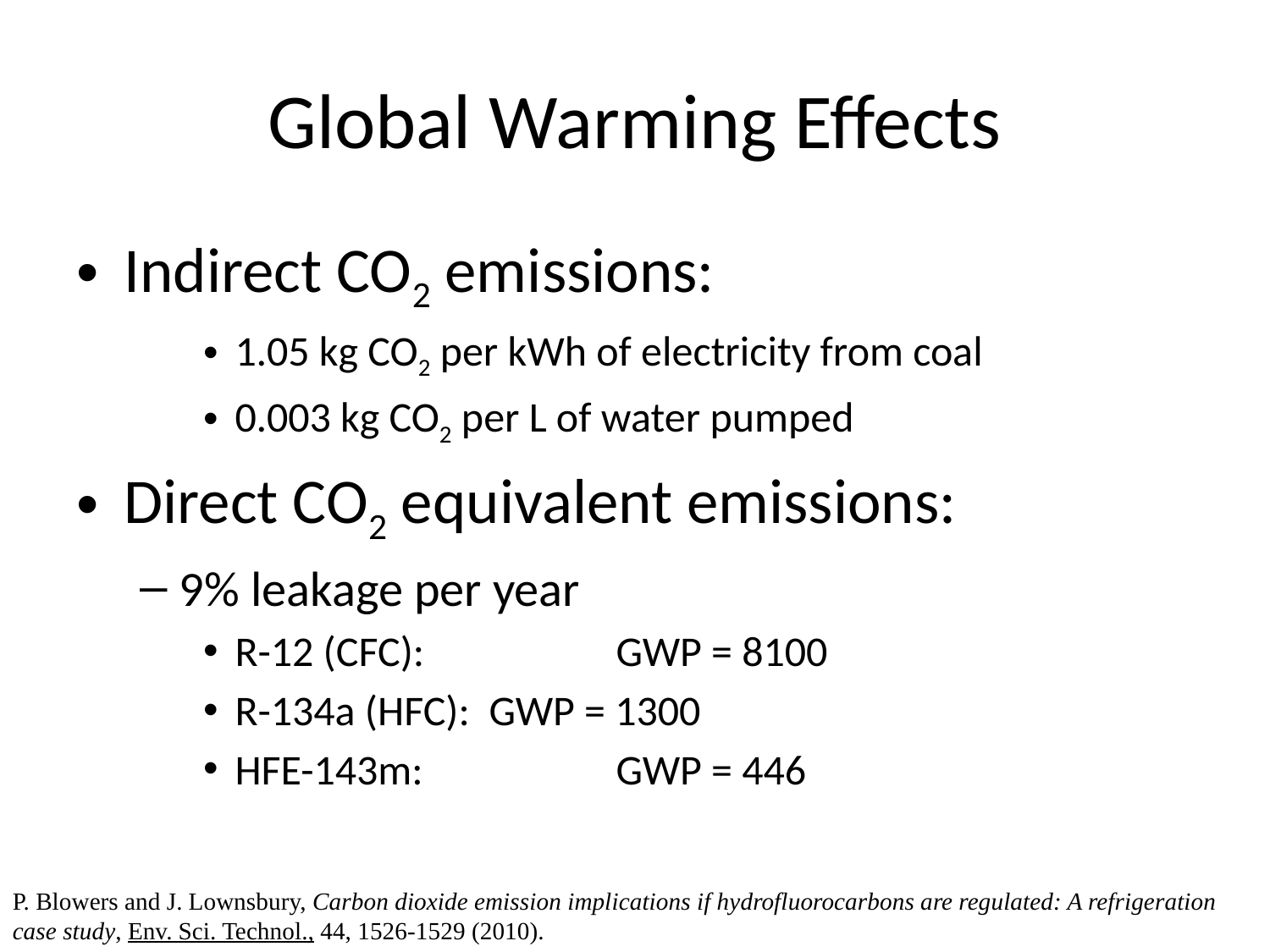

# Global Warming Effects
Indirect CO2 emissions:
1.05 kg CO2 per kWh of electricity from coal
0.003 kg CO2 per L of water pumped
Direct CO2 equivalent emissions:
9% leakage per year
R-12 (CFC):		GWP = 8100
R-134a (HFC): 	GWP = 1300
HFE-143m:		GWP = 446
P. Blowers and J. Lownsbury, Carbon dioxide emission implications if hydrofluorocarbons are regulated: A refrigeration case study, Env. Sci. Technol., 44, 1526-1529 (2010).